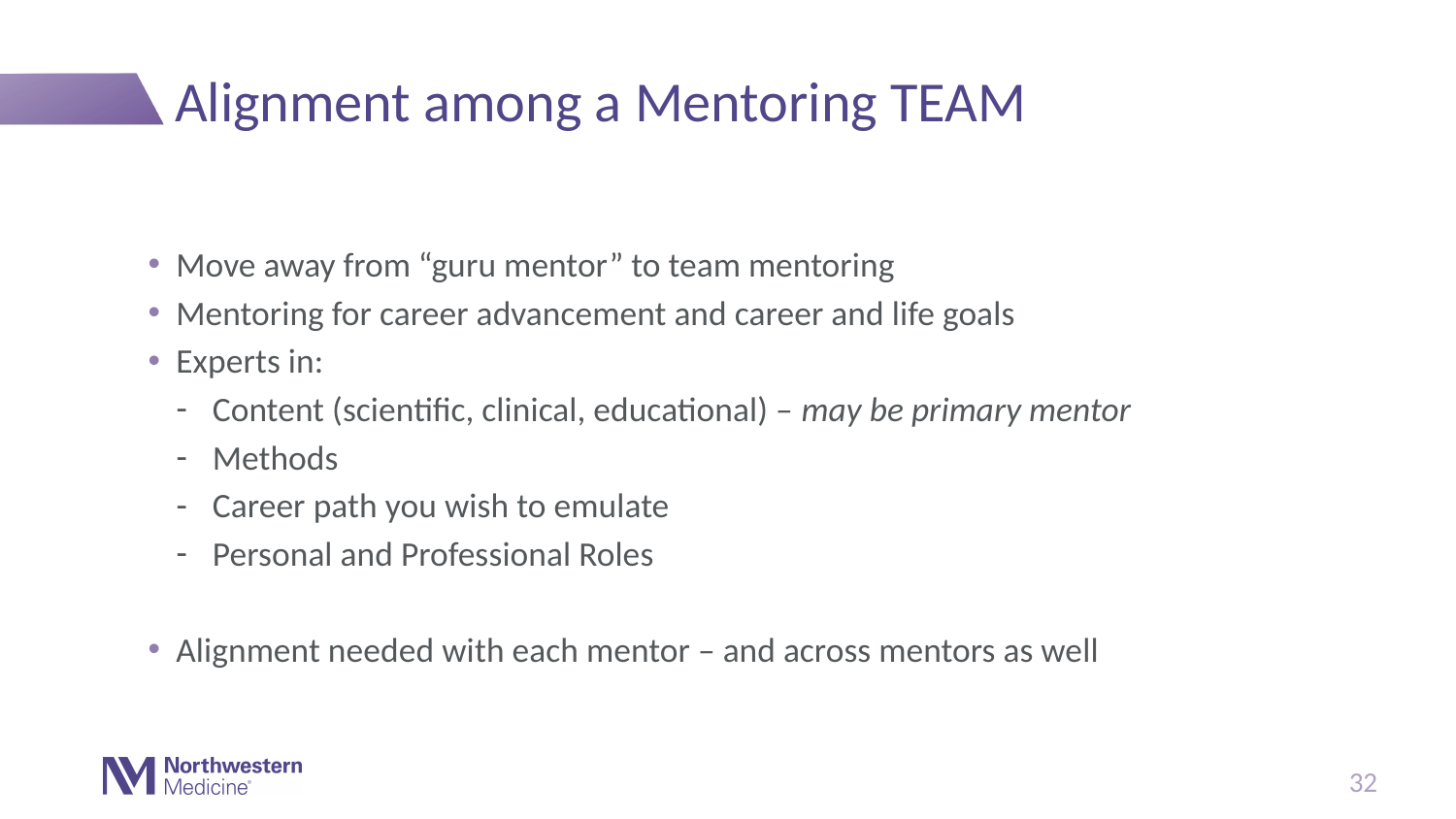

# Alignment among a Mentoring TEAM

Move away from “guru mentor” to team mentoring
Mentoring for career advancement and career and life goals
Experts in:
Content (scientific, clinical, educational) – may be primary mentor
Methods
Career path you wish to emulate
Personal and Professional Roles

Alignment needed with each mentor – and across mentors as well
32